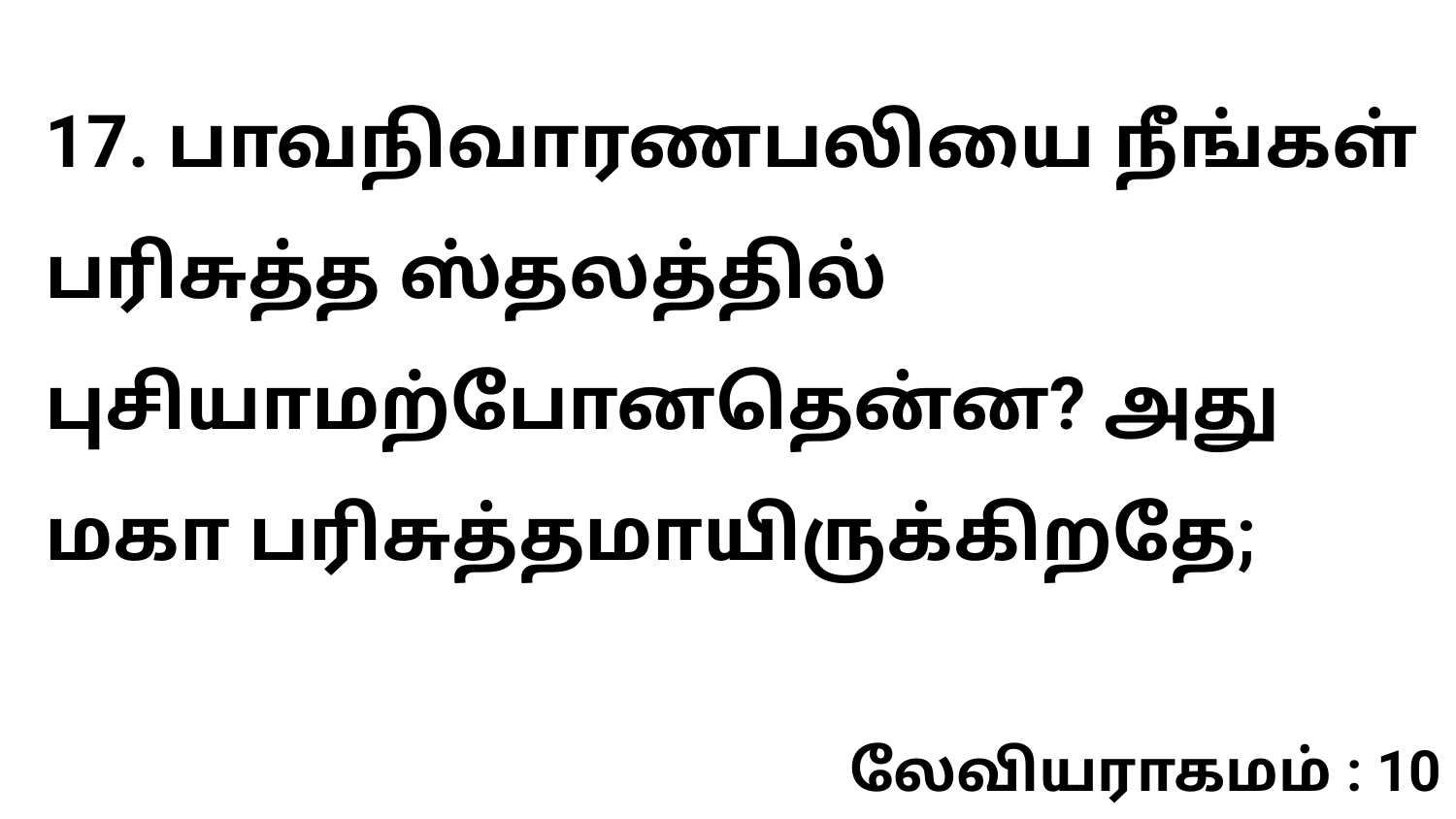

17. பாவநிவாரணபலியை நீங்கள் பரிசுத்த ஸ்தலத்தில் புசியாமற்போனதென்ன? அது மகா பரிசுத்தமாயிருக்கிறதே;
லேவியராகமம் : 10